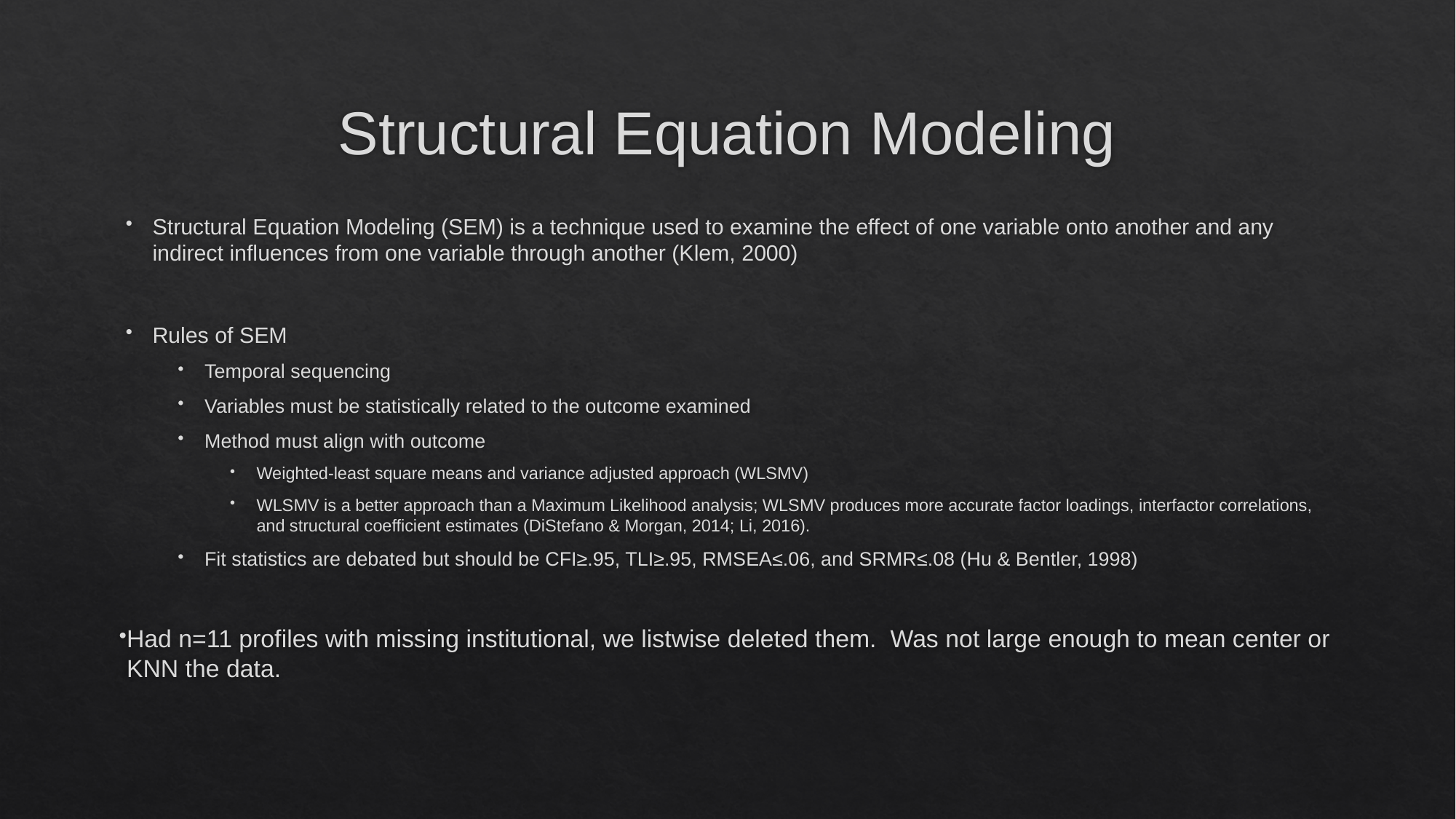

# Structural Equation Modeling
Structural Equation Modeling (SEM) is a technique used to examine the effect of one variable onto another and any indirect influences from one variable through another (Klem, 2000)

Rules of SEM
Temporal sequencing
Variables must be statistically related to the outcome examined
Method must align with outcome
Weighted-least square means and variance adjusted approach (WLSMV)
WLSMV is a better approach than a Maximum Likelihood analysis; WLSMV produces more accurate factor loadings, interfactor correlations, and structural coefficient estimates (DiStefano & Morgan, 2014; Li, 2016).
Fit statistics are debated but should be CFI≥.95, TLI≥.95, RMSEA≤.06, and SRMR≤.08 (Hu & Bentler, 1998)

Had n=11 profiles with missing institutional, we listwise deleted them.  Was not large enough to mean center or KNN the data.